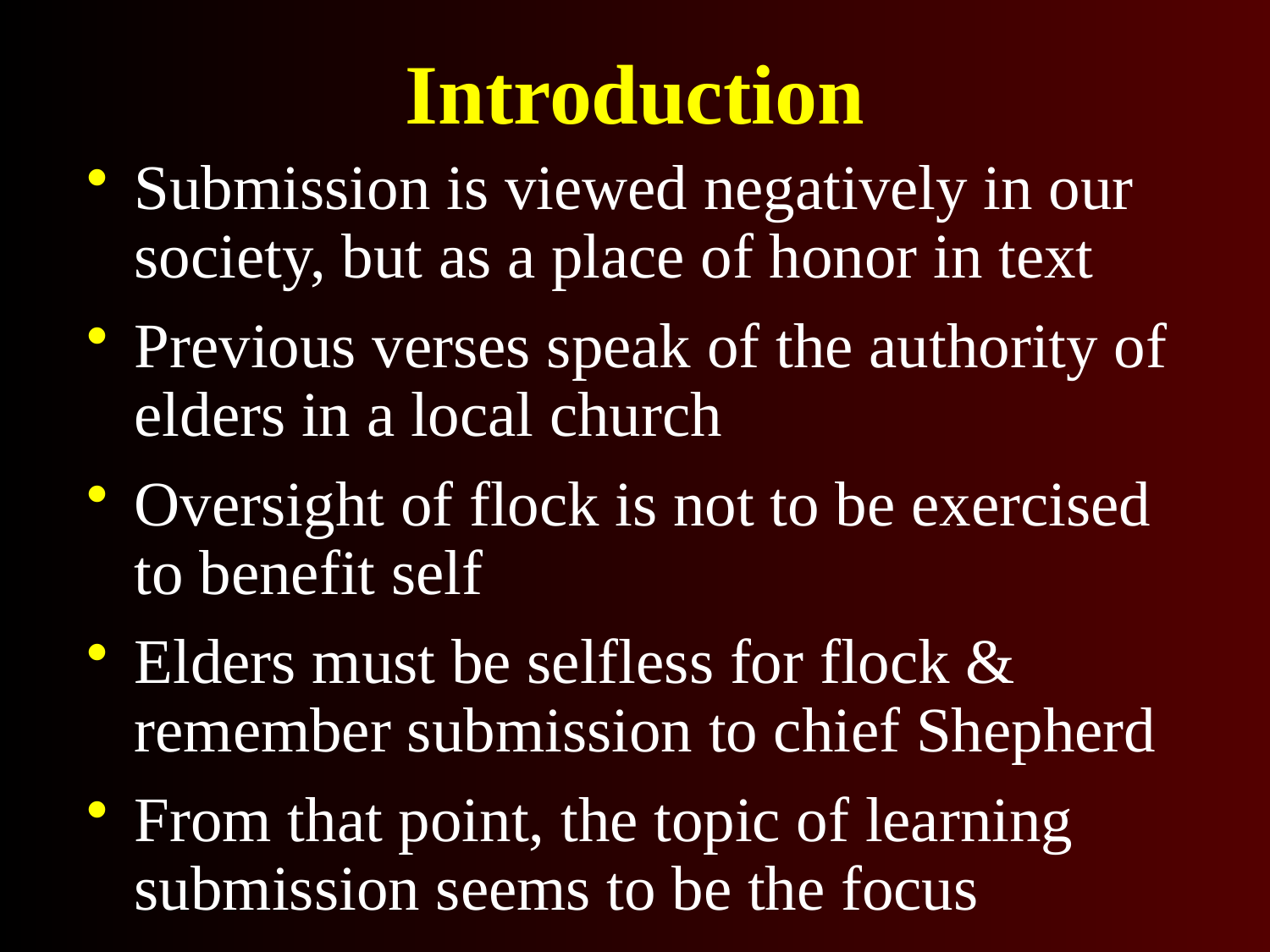

# Introduction
Submission is viewed negatively in our society, but as a place of honor in text
Previous verses speak of the authority of elders in a local church
Oversight of flock is not to be exercised to benefit self
Elders must be selfless for flock & remember submission to chief Shepherd
From that point, the topic of learning submission seems to be the focus